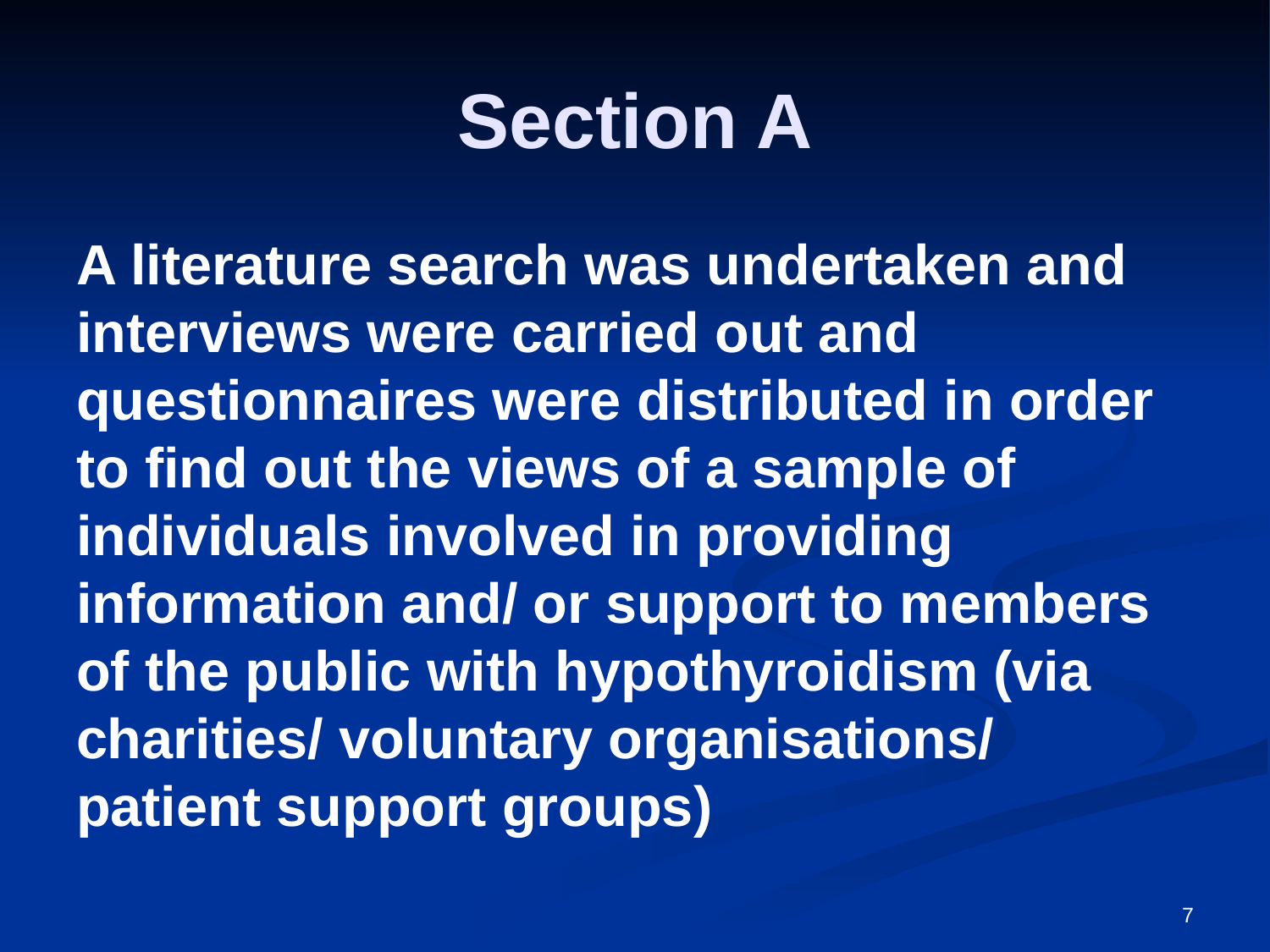

# Section A
A literature search was undertaken and interviews were carried out and questionnaires were distributed in order to find out the views of a sample of individuals involved in providing information and/ or support to members of the public with hypothyroidism (via charities/ voluntary organisations/ patient support groups)
7